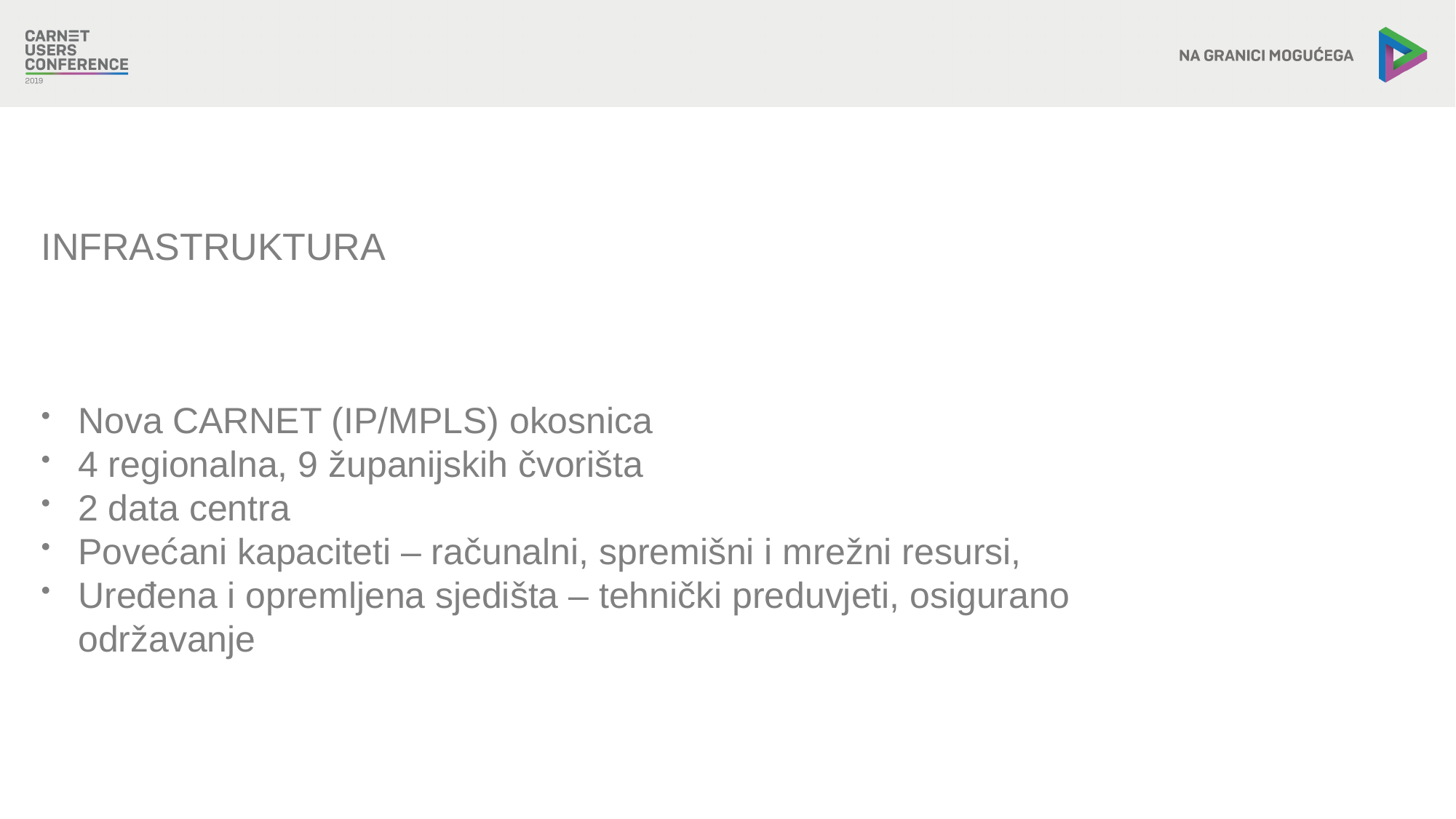

INFRASTRUKTURA
Nova CARNET (IP/MPLS) okosnica
4 regionalna, 9 županijskih čvorišta
2 data centra
Povećani kapaciteti – računalni, spremišni i mrežni resursi,
Uređena i opremljena sjedišta – tehnički preduvjeti, osigurano održavanje